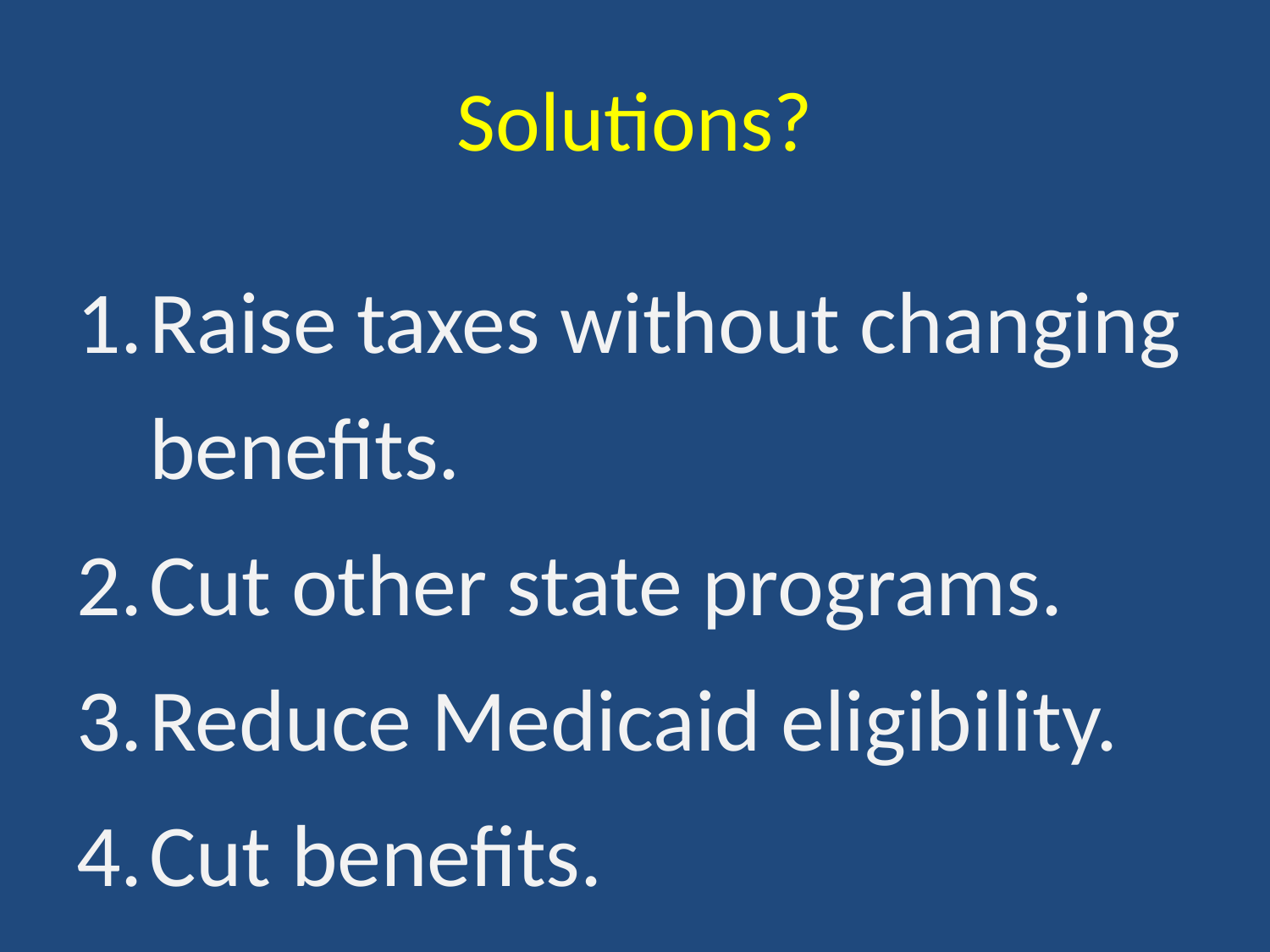

# Solutions?

Raise taxes without changing benefits.
Cut other state programs.
Reduce Medicaid eligibility.
Cut benefits.